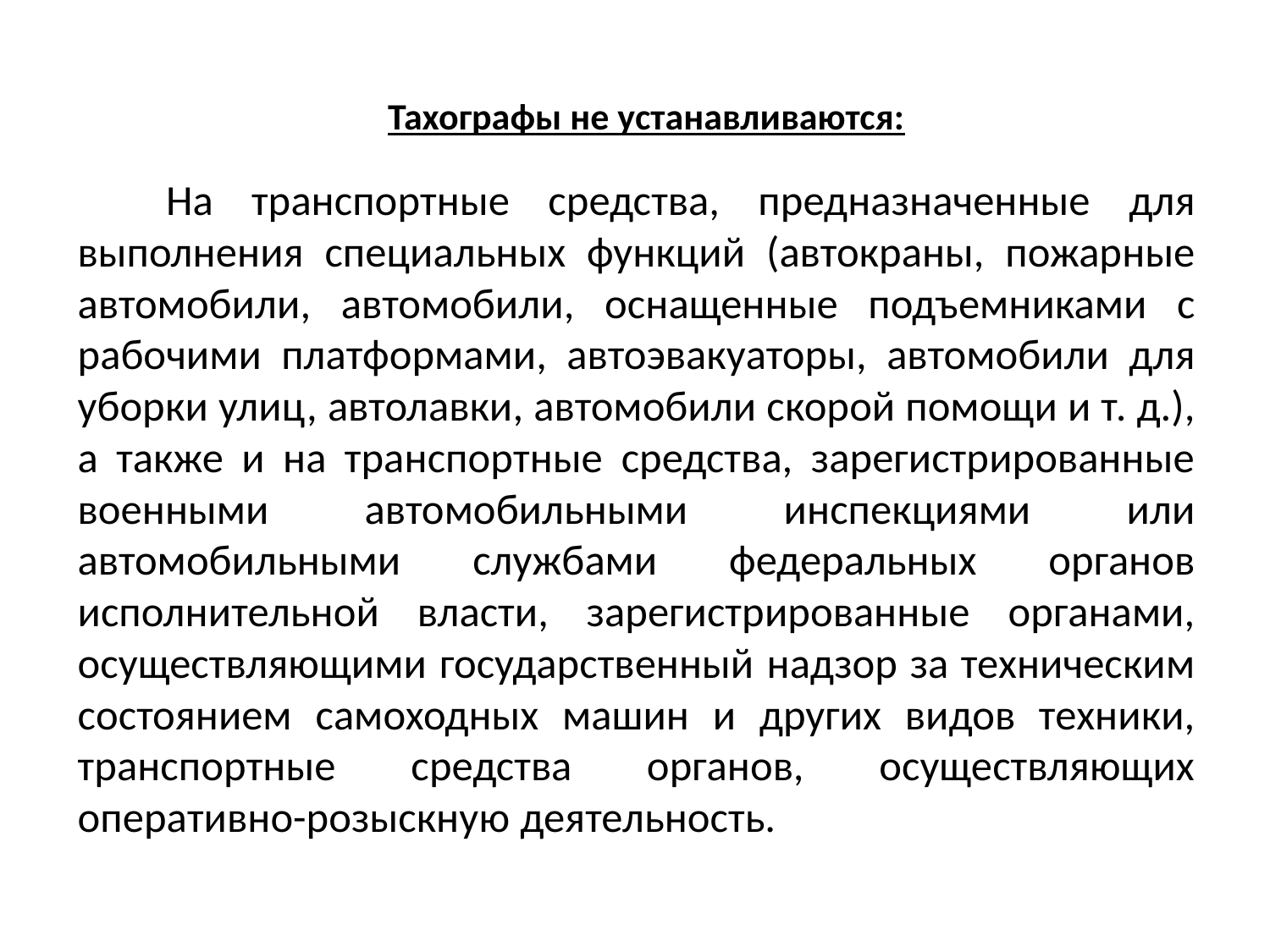

# Тахографы не устанавливаются:
На транспортные средства, предназначенные для выполнения специальных функций (автокраны, пожарные автомобили, автомобили, оснащенные подъемниками с рабочими платформами, автоэвакуаторы, автомобили для уборки улиц, автолавки, автомобили скорой помощи и т. д.), а также и на транспортные средства, зарегистрированные военными автомобильными инспекциями или автомобильными службами федеральных органов исполнительной власти, зарегистрированные органами, осуществляющими государственный надзор за техническим состоянием самоходных машин и других видов техники, транспортные средства органов, осуществляющих оперативно-розыскную деятельность.